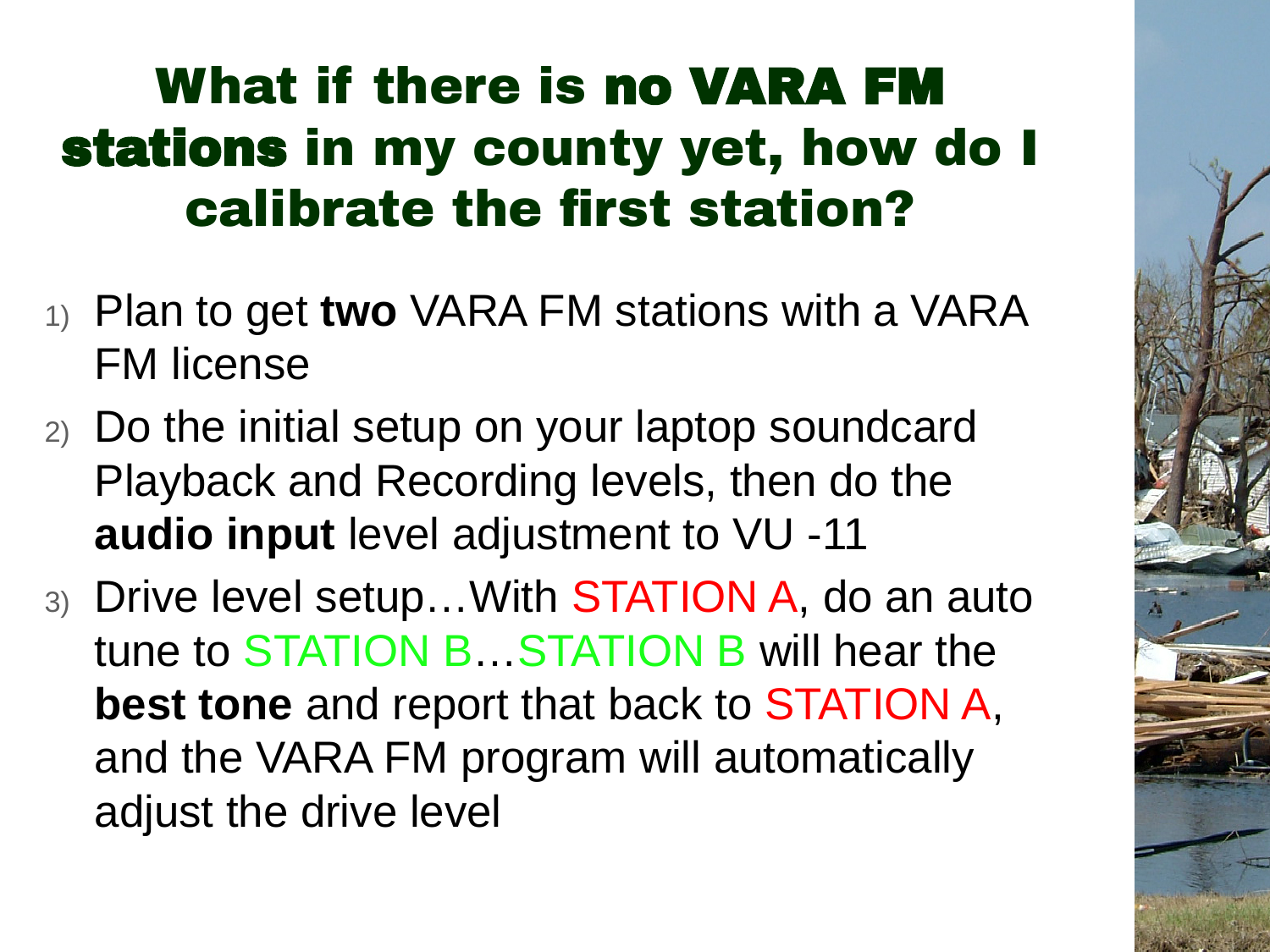

# What if there is no VARA FM stations in my county yet, how do I calibrate the first station?
Plan to get two VARA FM stations with a VARA FM license
Do the initial setup on your laptop soundcard Playback and Recording levels, then do the audio input level adjustment to VU -11
Drive level setup…With STATION A, do an auto tune to STATION B…STATION B will hear the best tone and report that back to STATION A, and the VARA FM program will automatically adjust the drive level